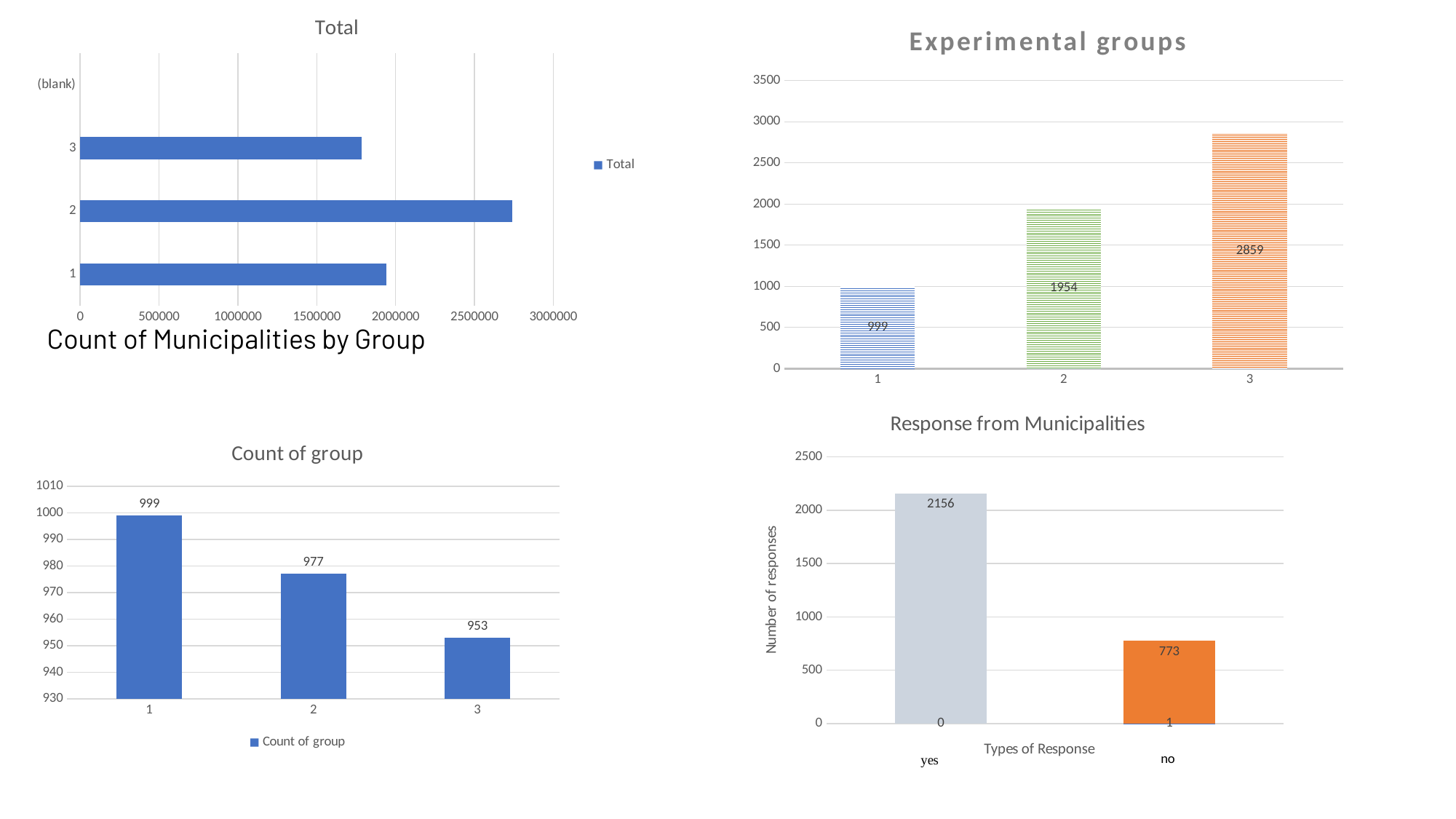

### Chart:

| Category | Total |
|---|---|
| 1 | 1943693.0 |
| 2 | 2741528.0 |
| 3 | 1786173.0 |
| (blank) | None |

### Chart: Experimental groups

| Category |  |  |
|---|---|---|
#

Count of Municipalities by Group

### Chart: Response from Municipalities

| Category |  |  |
|---|---|---|

### Chart:

| Category | Count of group |
|---|---|